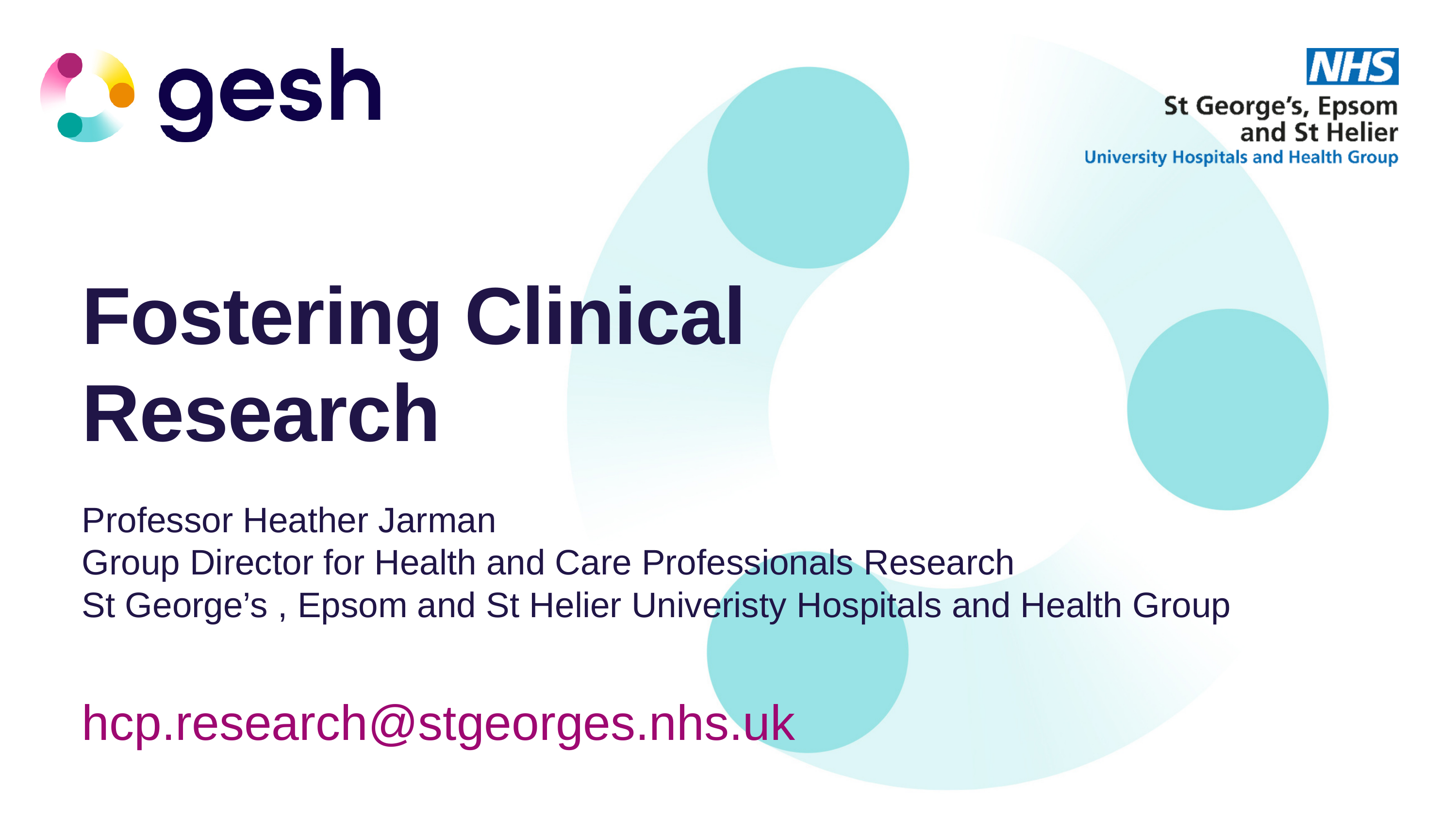

Fostering Clinical Research
Professor Heather Jarman
Group Director for Health and Care Professionals Research
St George’s , Epsom and St Helier Univeristy Hospitals and Health Group
hcp.research@stgeorges.nhs.uk